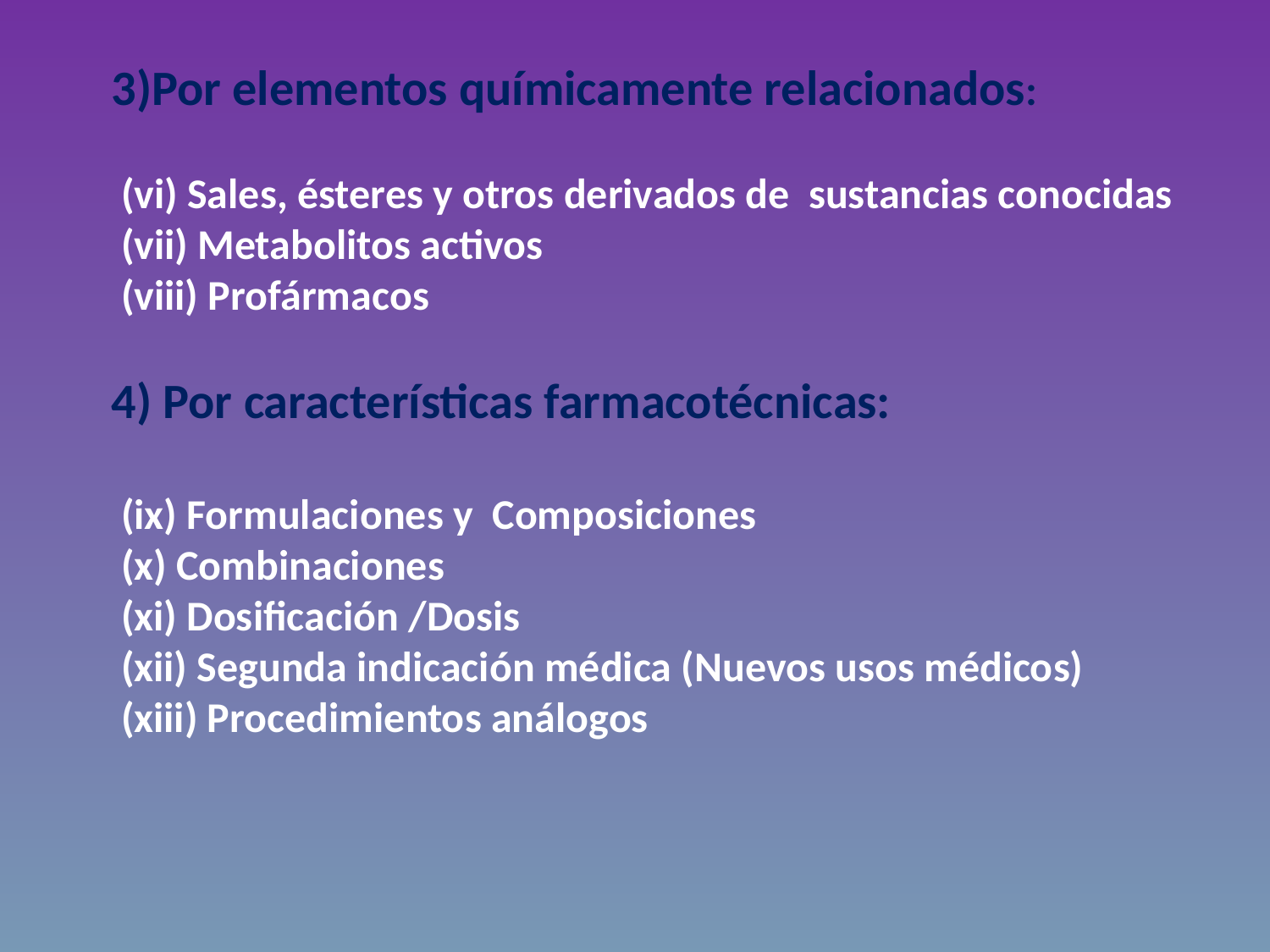

3)Por elementos químicamente relacionados:

 (vi) Sales, ésteres y otros derivados de  sustancias conocidas
 (vii) Metabolitos activos
 (viii) Profármacos

4) Por características farmacotécnicas:

 (ix) Formulaciones y  Composiciones
 (x) Combinaciones
 (xi) Dosificación /Dosis
 (xii) Segunda indicación médica (Nuevos usos médicos)
 (xiii) Procedimientos análogos